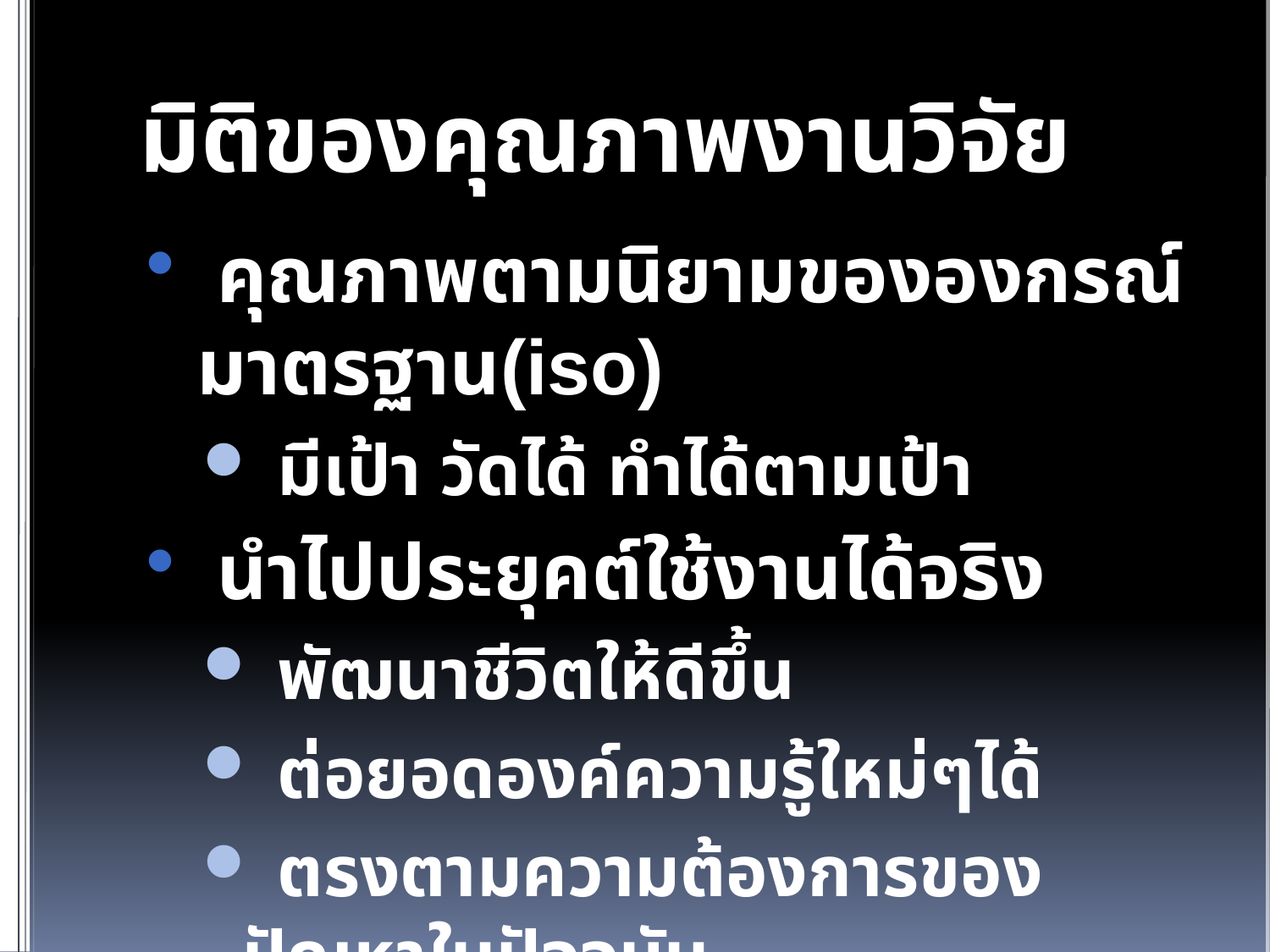

# มิติของคุณภาพงานวิจัย
 คุณภาพตามนิยามขององกรณ์มาตรฐาน(iso)
 มีเป้า วัดได้ ทำได้ตามเป้า
 นำไปประยุคต์ใช้งานได้จริง
 พัฒนาชีวิตให้ดีขึ้น
 ต่อยอดองค์ความรู้ใหม่ๆได้
 ตรงตามความต้องการของปัญหาในปัจจุบัน